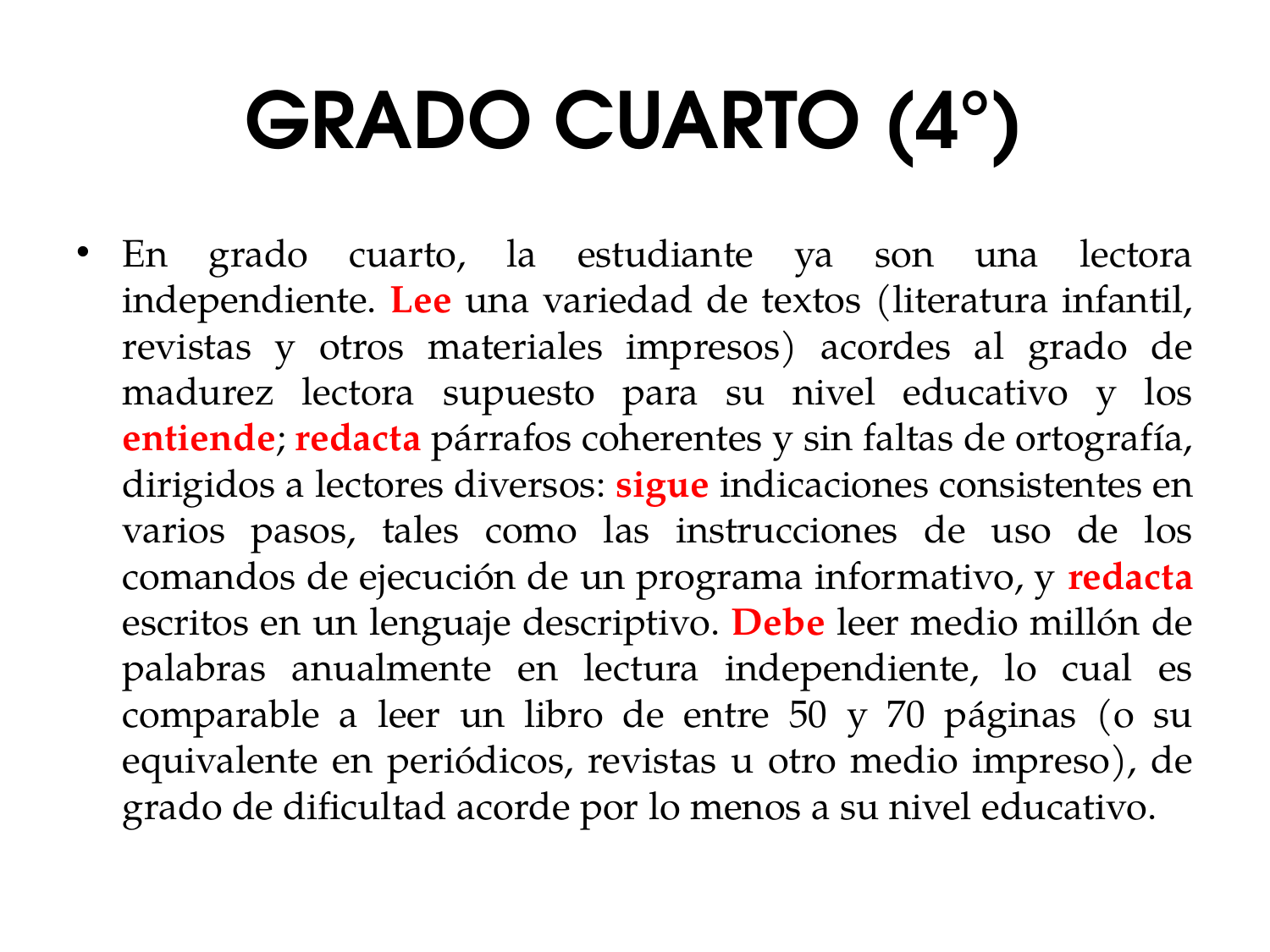

# GRADO CUARTO (4°)
En grado cuarto, la estudiante ya son una lectora independiente. Lee una variedad de textos (literatura infantil, revistas y otros materiales impresos) acordes al grado de madurez lectora supuesto para su nivel educativo y los entiende; redacta párrafos coherentes y sin faltas de ortografía, dirigidos a lectores diversos: sigue indicaciones consistentes en varios pasos, tales como las instrucciones de uso de los comandos de ejecución de un programa informativo, y redacta escritos en un lenguaje descriptivo. Debe leer medio millón de palabras anualmente en lectura independiente, lo cual es comparable a leer un libro de entre 50 y 70 páginas (o su equivalente en periódicos, revistas u otro medio impreso), de grado de dificultad acorde por lo menos a su nivel educativo.